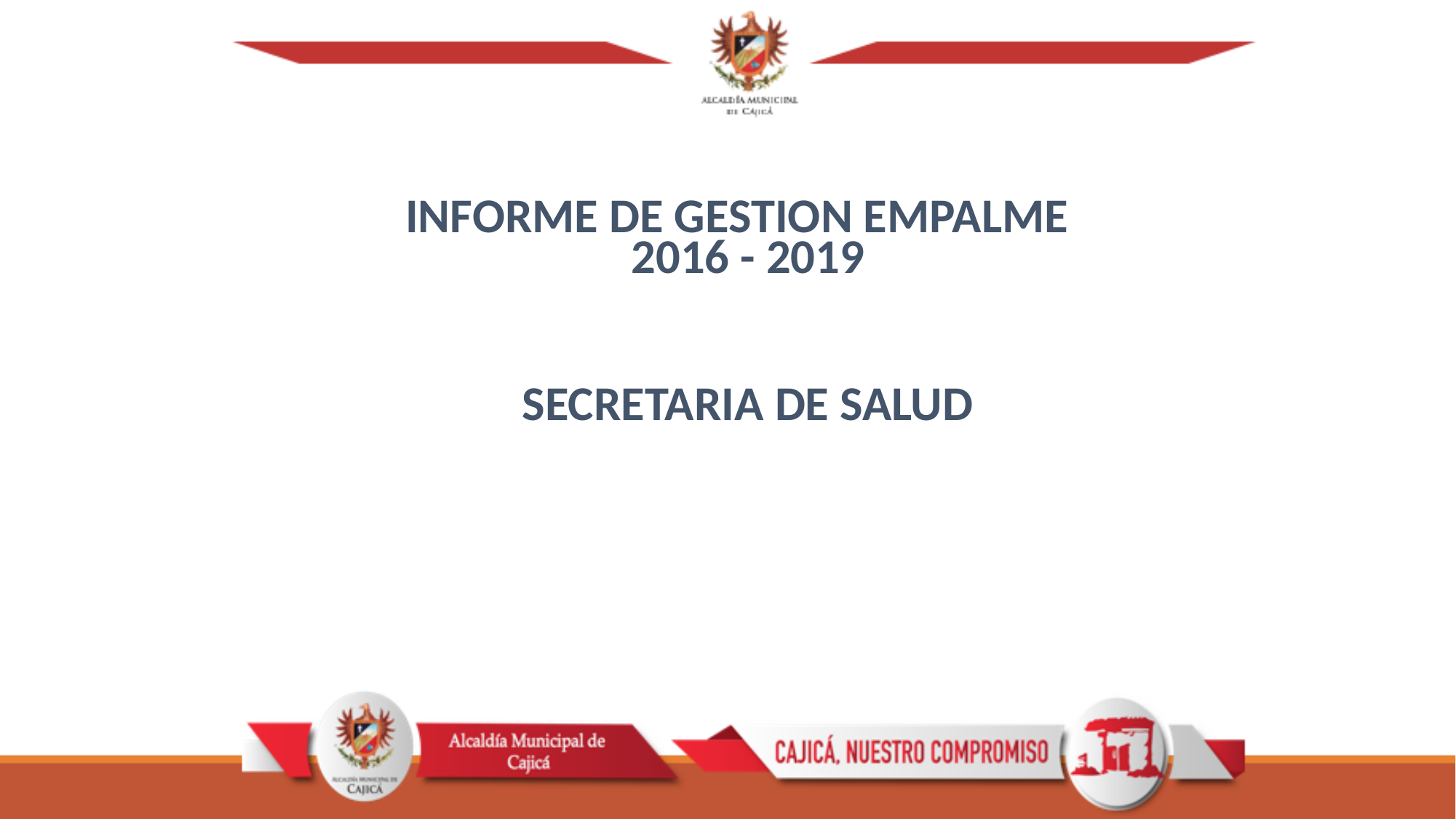

INFORME DE GESTION EMPALME
2016 - 2019
SECRETARIA DE SALUD